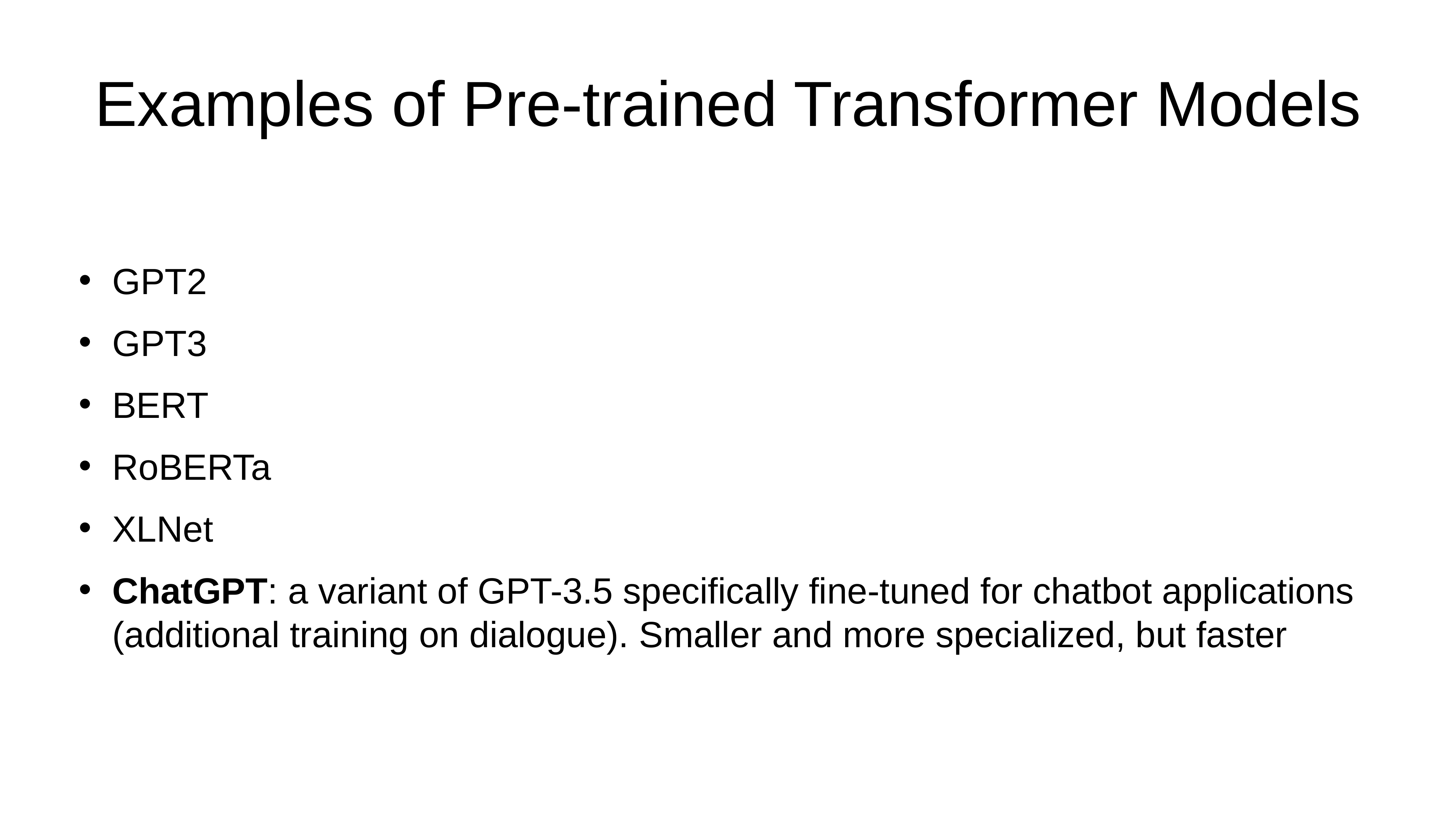

# Examples of Pre-trained Transformer Models
GPT2
GPT3
BERT
RoBERTa
XLNet
ChatGPT: a variant of GPT-3.5 specifically fine-tuned for chatbot applications (additional training on dialogue). Smaller and more specialized, but faster